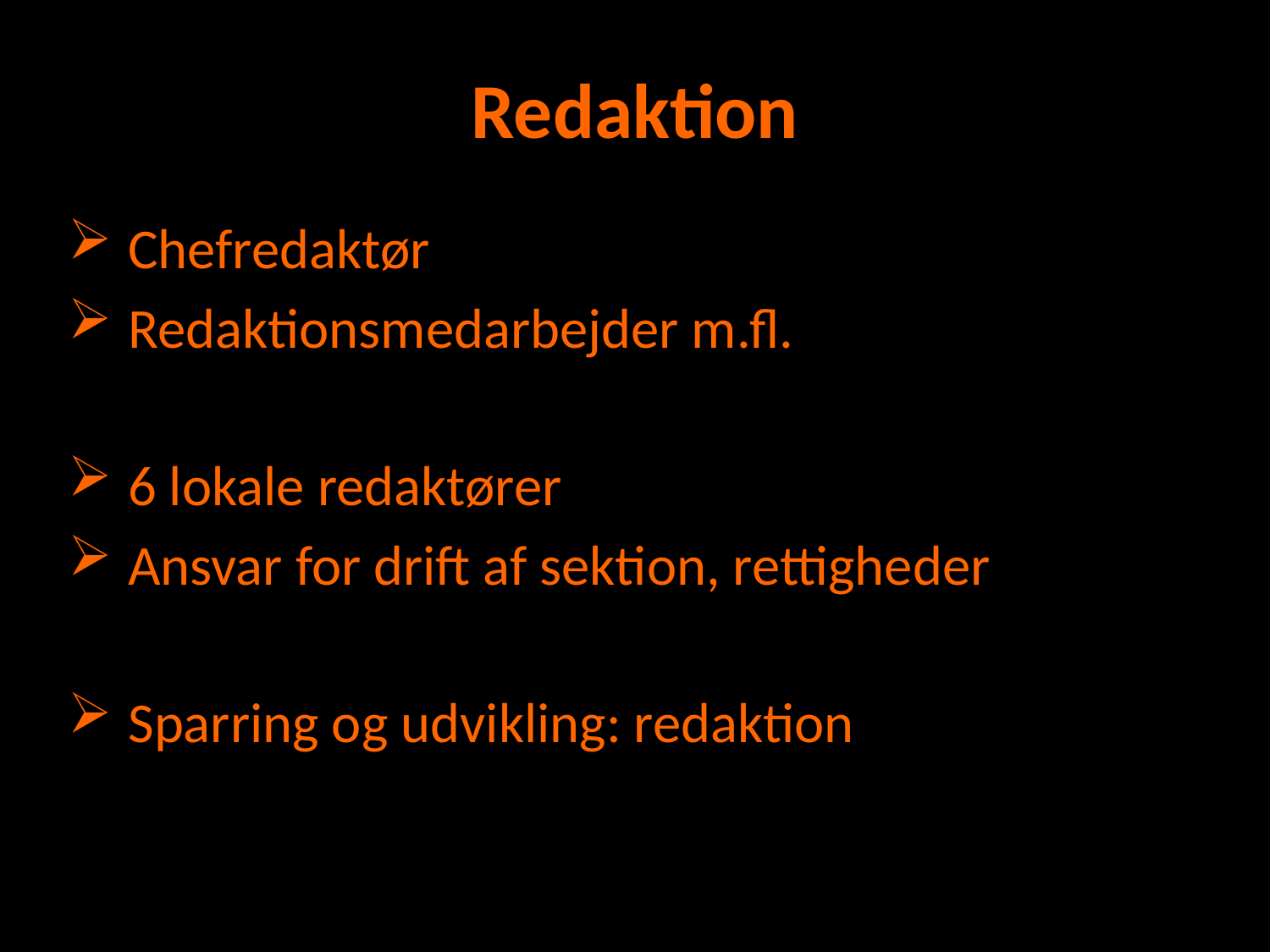

# Redaktion
 Chefredaktør
 Redaktionsmedarbejder m.fl.

 6 lokale redaktører
 Ansvar for drift af sektion, rettigheder

 Sparring og udvikling: redaktion